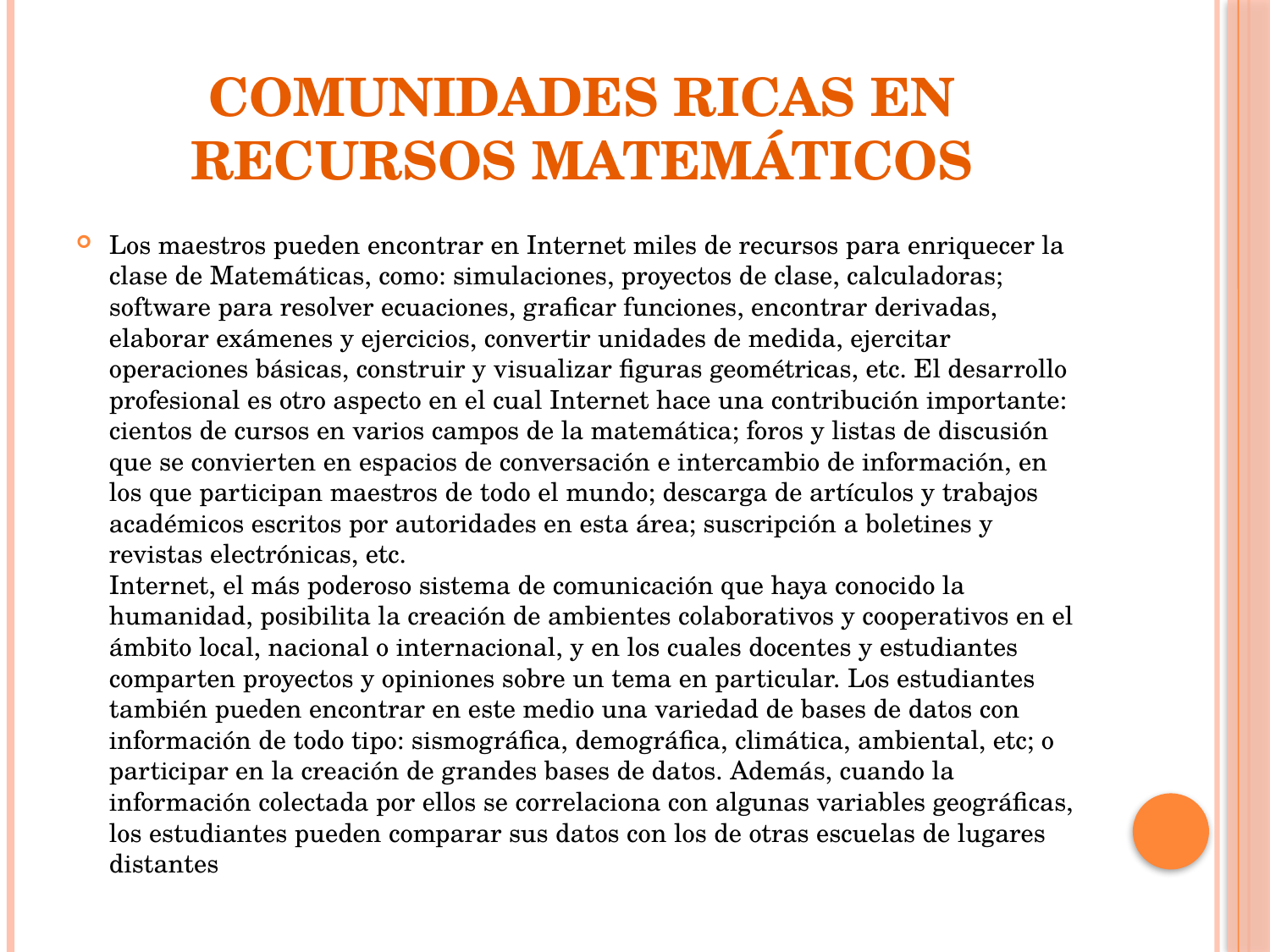

# Comunidades Ricas en Recursos Matemáticos
Los maestros pueden encontrar en Internet miles de recursos para enriquecer la clase de Matemáticas, como: simulaciones, proyectos de clase, calculadoras; software para resolver ecuaciones, graficar funciones, encontrar derivadas, elaborar exámenes y ejercicios, convertir unidades de medida, ejercitar operaciones básicas, construir y visualizar figuras geométricas, etc. El desarrollo profesional es otro aspecto en el cual Internet hace una contribución importante: cientos de cursos en varios campos de la matemática; foros y listas de discusión que se convierten en espacios de conversación e intercambio de información, en los que participan maestros de todo el mundo; descarga de artículos y trabajos académicos escritos por autoridades en esta área; suscripción a boletines y revistas electrónicas, etc.
Internet, el más poderoso sistema de comunicación que haya conocido la humanidad, posibilita la creación de ambientes colaborativos y cooperativos en el ámbito local, nacional o internacional, y en los cuales docentes y estudiantes comparten proyectos y opiniones sobre un tema en particular. Los estudiantes también pueden encontrar en este medio una variedad de bases de datos con información de todo tipo: sismográfica, demográfica, climática, ambiental, etc; o participar en la creación de grandes bases de datos. Además, cuando la información colectada por ellos se correlaciona con algunas variables geográficas, los estudiantes pueden comparar sus datos con los de otras escuelas de lugares distantes